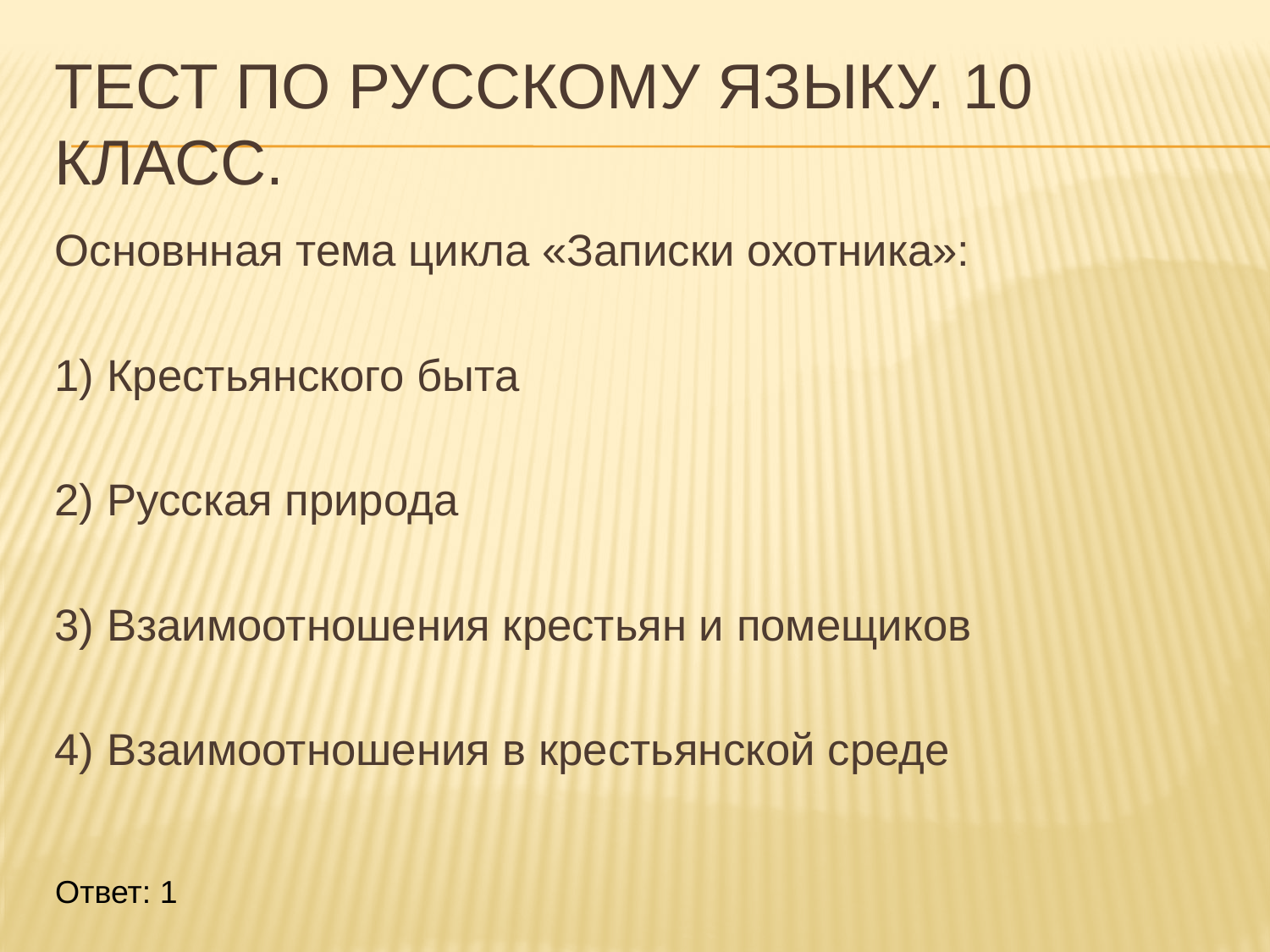

# Тест по русскому языку. 10 класс.
Основнная тема цикла «Записки охотника»:

1) Крестьянского быта

2) Русская природа

3) Взаимоотношения крестьян и помещиков

4) Взаимоотношения в крестьянской среде

Ответ: 1